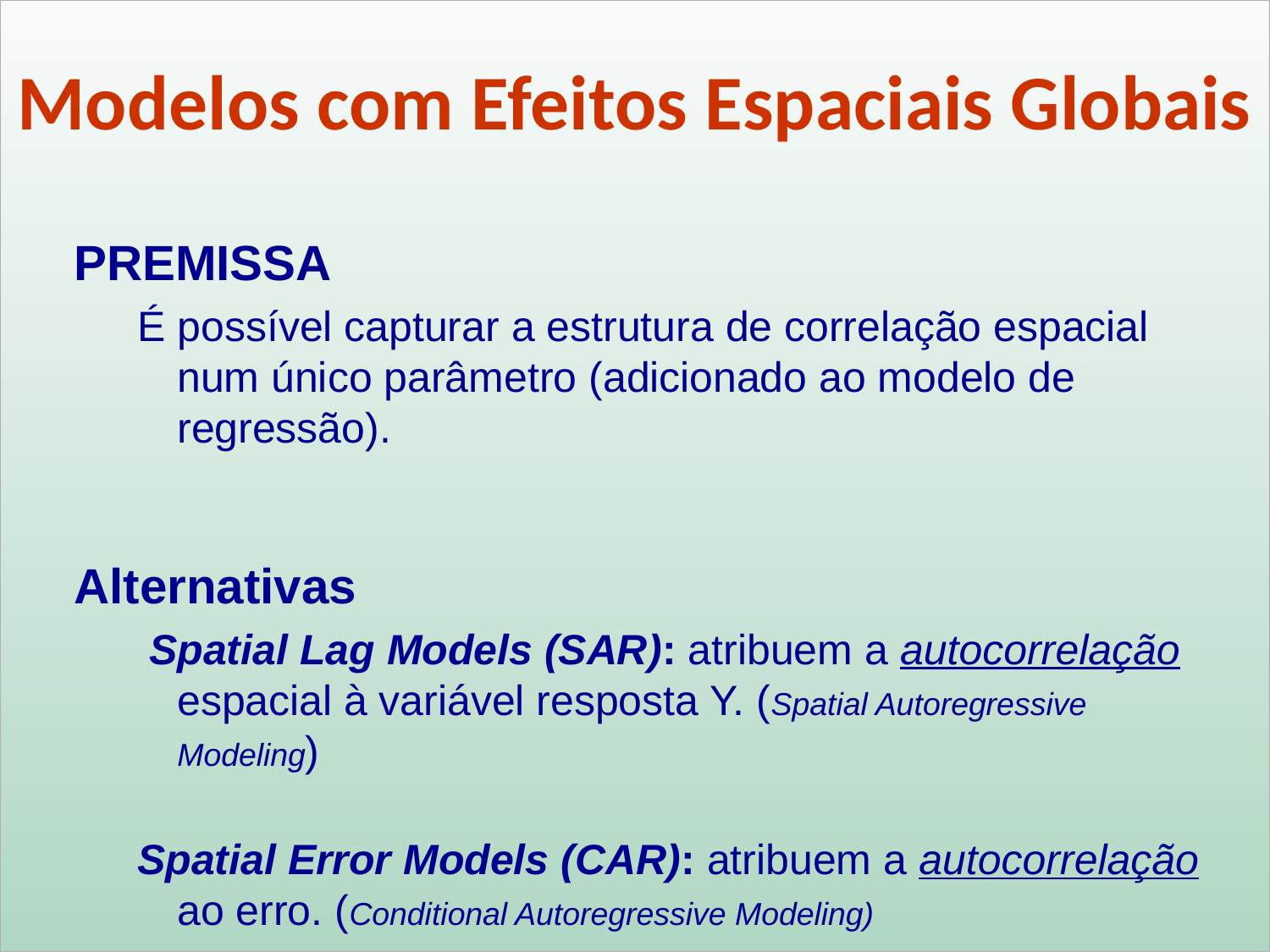

Modelos com Efeitos Espaciais Globais
PREMISSA
É possível capturar a estrutura de correlação espacial num único parâmetro (adicionado ao modelo de regressão).

Alternativas
 Spatial Lag Models (SAR): atribuem a autocorrelação espacial à variável resposta Y. (Spatial Autoregressive Modeling)

Spatial Error Models (CAR): atribuem a autocorrelação ao erro. (Conditional Autoregressive Modeling)